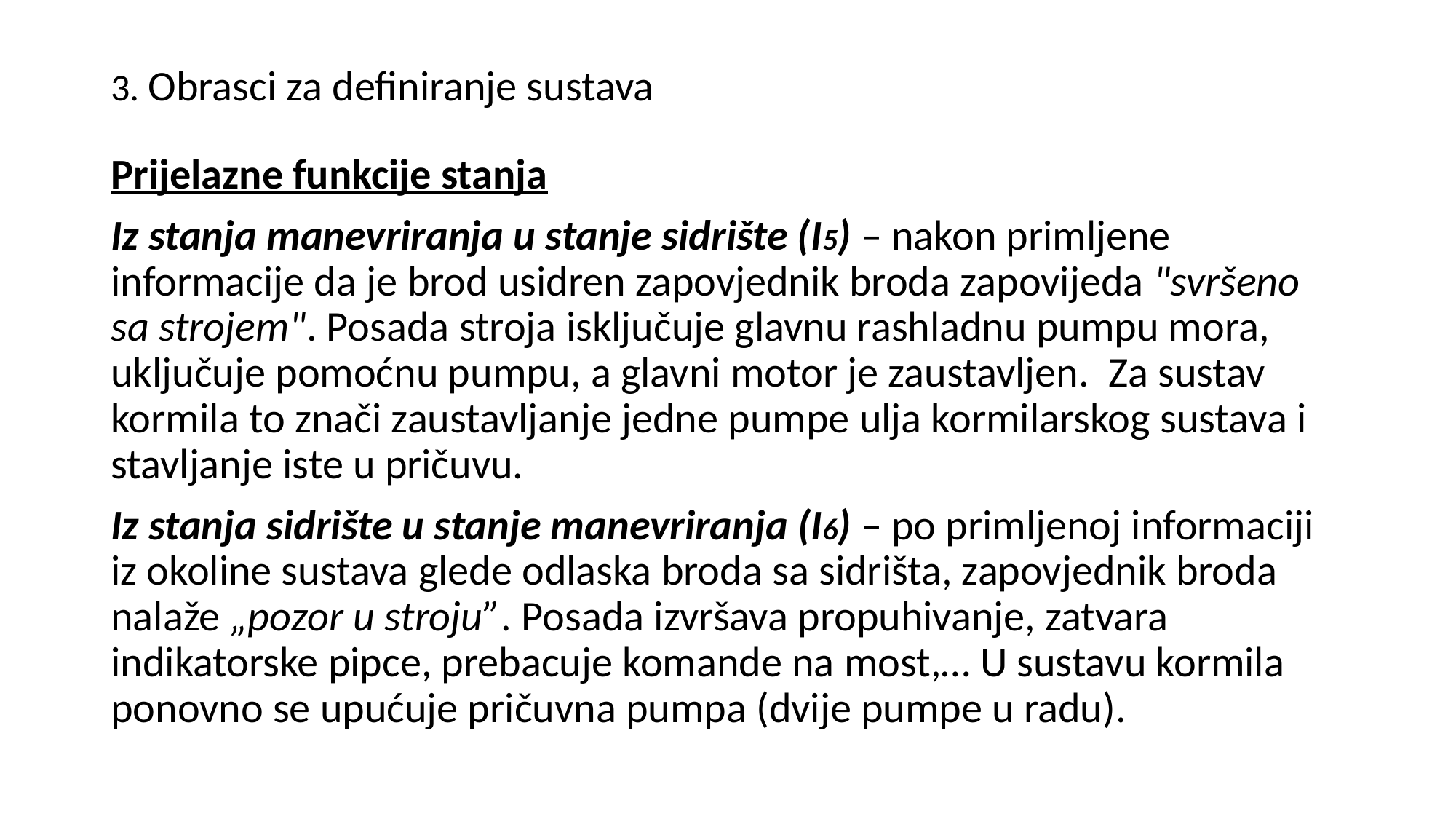

# 3. Obrasci za definiranje sustava
Prijelazne funkcije stanja
Iz stanja manevriranja u stanje sidrište (I5) – nakon primljene informacije da je brod usidren zapovjednik broda zapovijeda "svršeno sa strojem". Posada stroja isključuje glavnu rashladnu pumpu mora, uključuje pomoćnu pumpu, a glavni motor je zaustavljen.  Za sustav kormila to znači zaustavljanje jedne pumpe ulja kormilarskog sustava i stavljanje iste u pričuvu.
Iz stanja sidrište u stanje manevriranja (I6) – po primljenoj informaciji iz okoline sustava glede odlaska broda sa sidrišta, zapovjednik broda nalaže „pozor u stroju”. Posada izvršava propuhivanje, zatvara indikatorske pipce, prebacuje komande na most,… U sustavu kormila ponovno se upućuje pričuvna pumpa (dvije pumpe u radu).